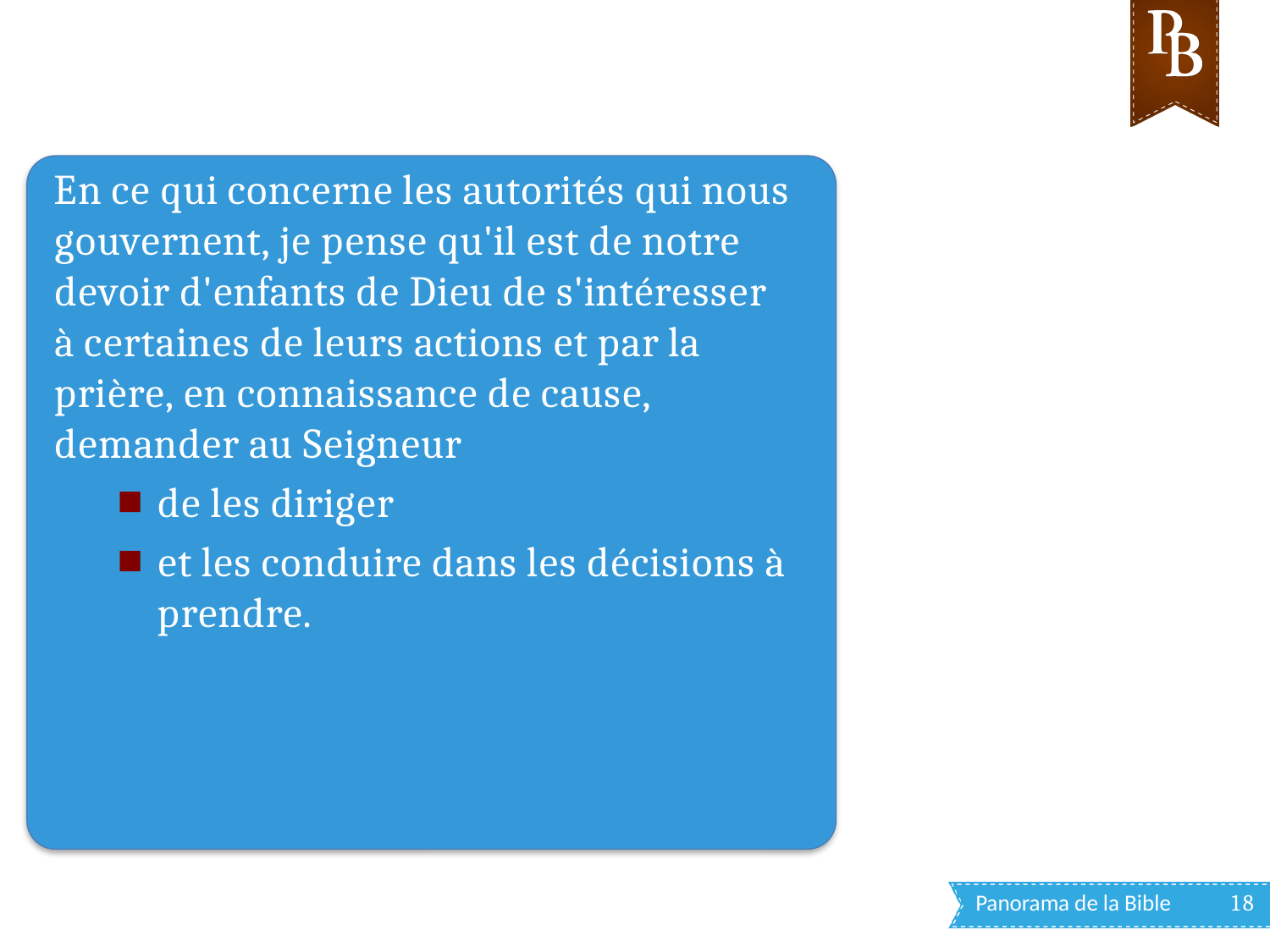

En ce qui concerne les autorités qui nous gouvernent, je pense qu'il est de notre devoir d'enfants de Dieu de s'intéresser à certaines de leurs actions et par la prière, en connaissance de cause, demander au Seigneur
de les diriger
et les conduire dans les décisions à prendre.